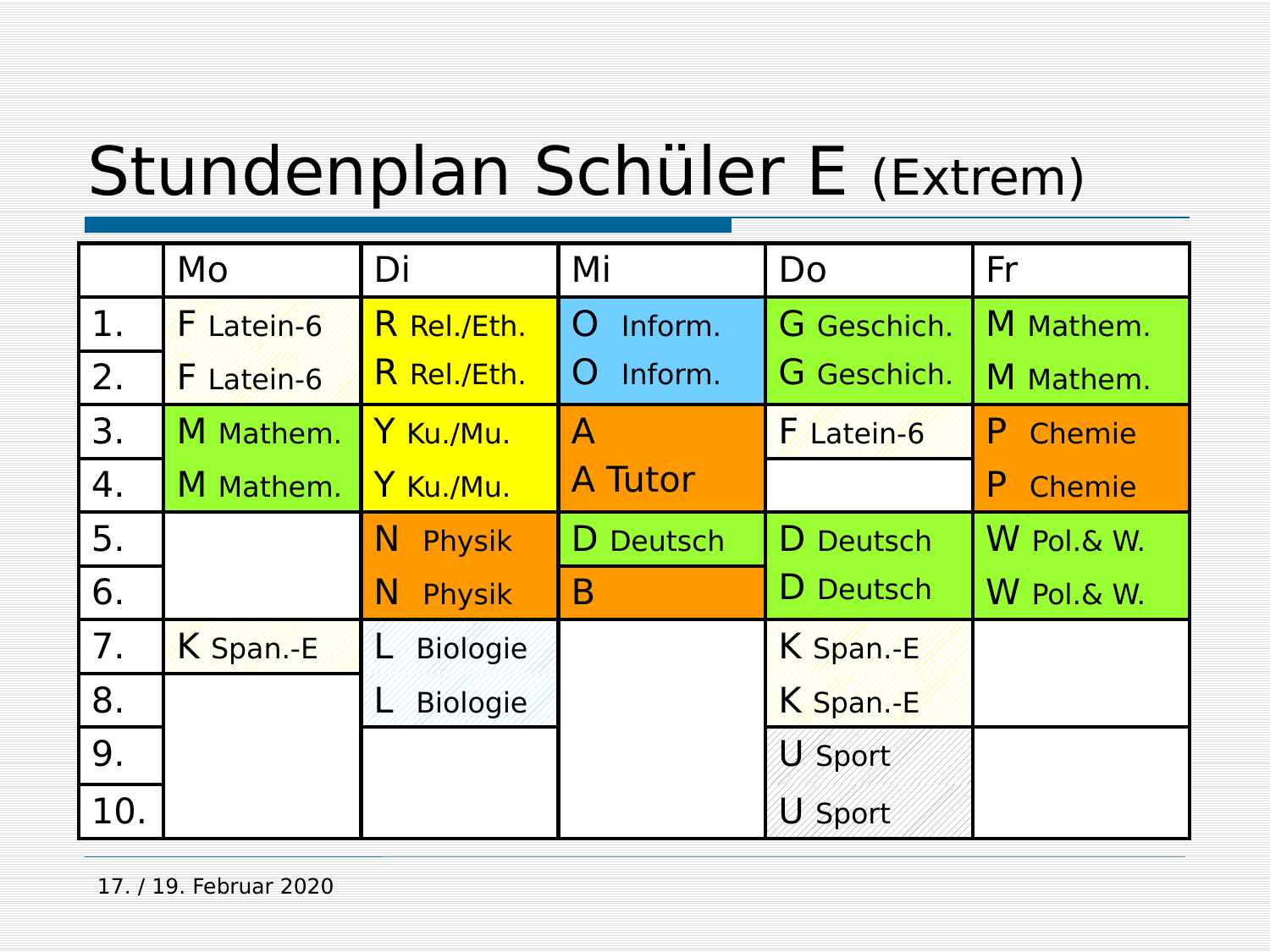

# Stundenplan Schüler E (Extrem)
|  | Mo | Di | Mi | Do | Fr |
| --- | --- | --- | --- | --- | --- |
| 1. | F Latein-6 | R Rel./Eth. R Rel./Eth. | O Inform. O Inform. | G Geschich. G Geschich. | M Mathem. |
| 2. | F Latein-6 |  |  |  | M Mathem. |
| 3. | M Mathem. | Y Ku./Mu. | A A Tutor | F Latein-6 | P Chemie |
| 4. | M Mathem. | Y Ku./Mu. |  |  | P Chemie |
| 5. |  | N Physik | D Deutsch | D Deutsch D Deutsch | W Pol.& W. |
| 6. |  | N Physik | B |  | W Pol.& W. |
| 7. | K Span.-E | L Biologie |  | K Span.-E |  |
| 8. |  | L Biologie |  | K Span.-E |  |
| 9. |  |  |  | U Sport |  |
| 10. |  |  |  | U Sport |  |
17. / 19. Februar 2020